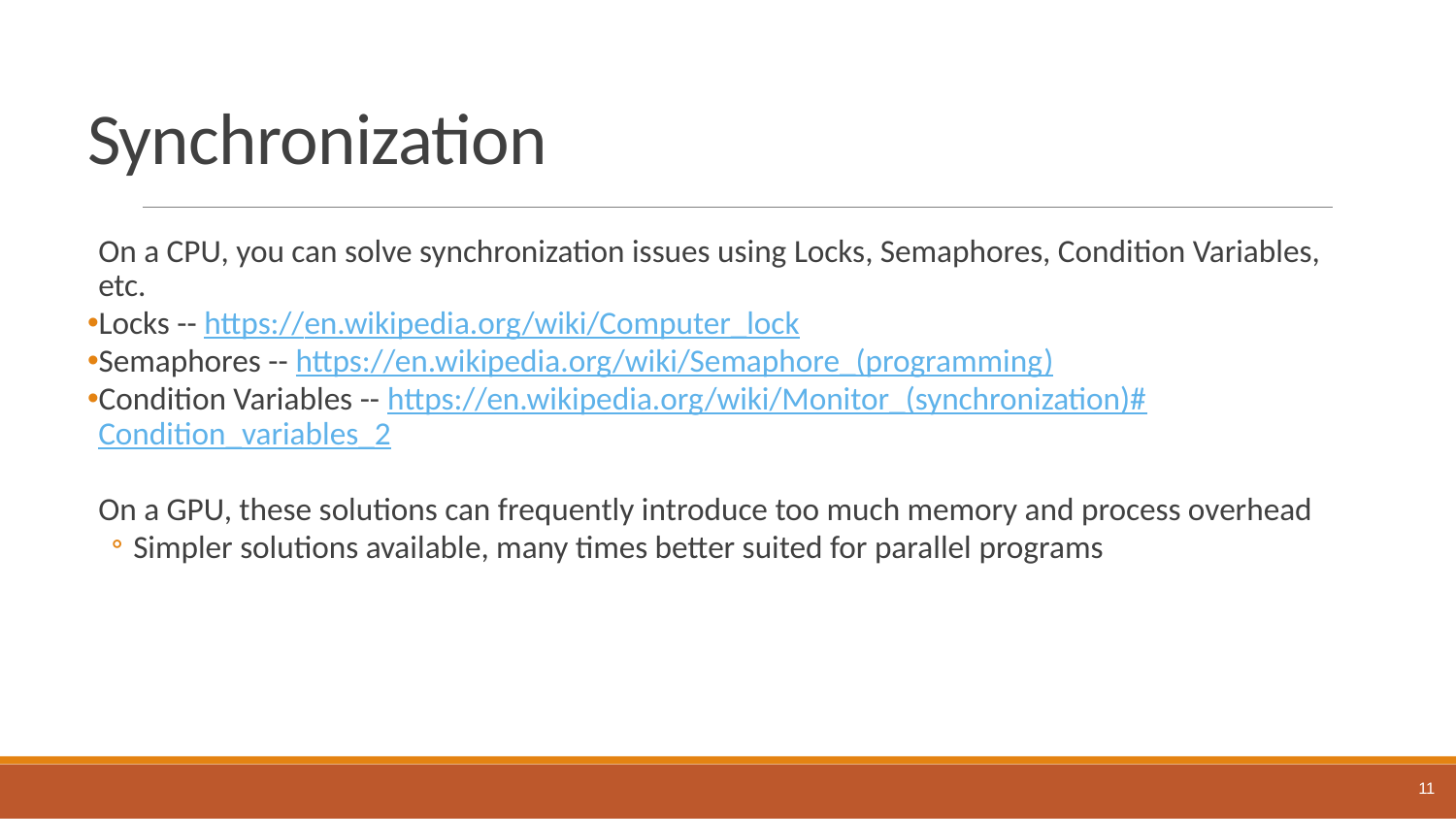

# Synchronization
On a CPU, you can solve synchronization issues using Locks, Semaphores, Condition Variables, etc.
Locks -- https://en.wikipedia.org/wiki/Computer_lock
Semaphores -- https://en.wikipedia.org/wiki/Semaphore_(programming)
Condition Variables -- https://en.wikipedia.org/wiki/Monitor_(synchronization)#Condition_variables_2

On a GPU, these solutions can frequently introduce too much memory and process overhead
Simpler solutions available, many times better suited for parallel programs
11